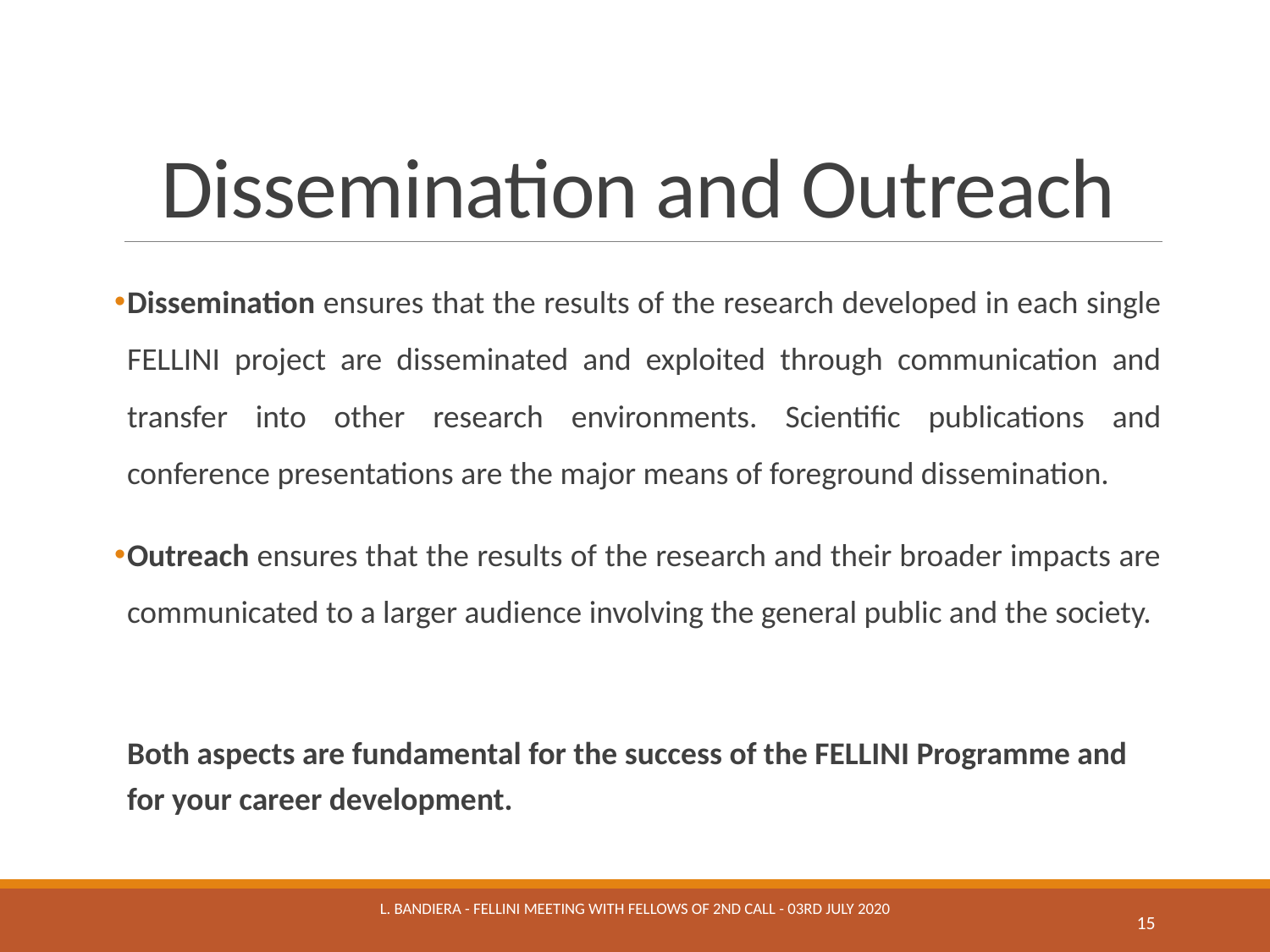

# Dissemination and Outreach
Dissemination ensures that the results of the research developed in each single FELLINI project are disseminated and exploited through communication and transfer into other research environments. Scientific publications and conference presentations are the major means of foreground dissemination.
Outreach ensures that the results of the research and their broader impacts are communicated to a larger audience involving the general public and the society.

Both aspects are fundamental for the success of the FELLINI Programme and for your career development.
L. Bandiera - Fellini meeting with fellows of 2nd Call - 03rd July 2020
15